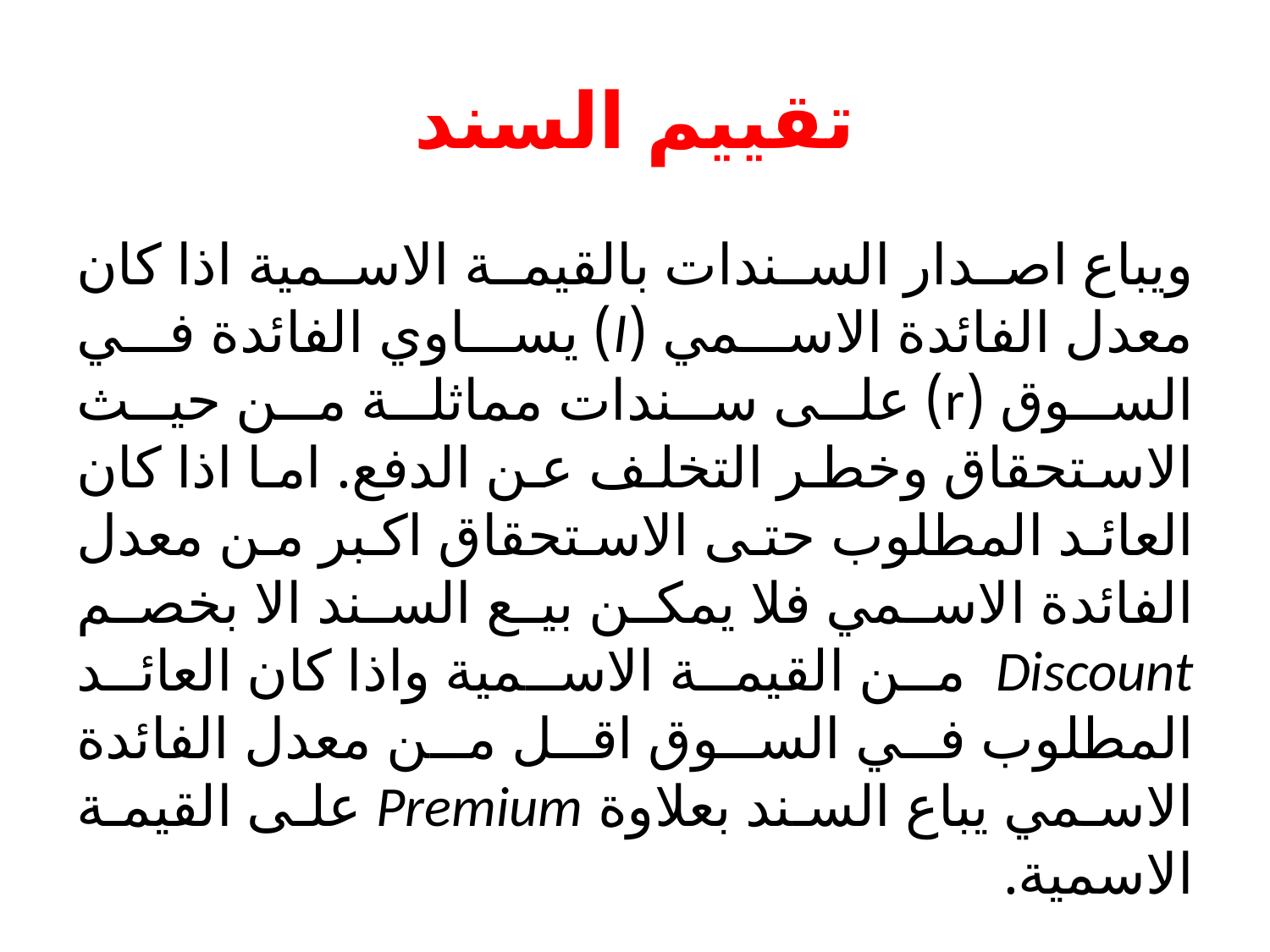

# تقييم السند
ويباع اصدار السندات بالقيمة الاسمية اذا كان معدل الفائدة الاسمي (I) يساوي الفائدة في السوق (r) على سندات مماثلة من حيث الاستحقاق وخطر التخلف عن الدفع. اما اذا كان العائد المطلوب حتى الاستحقاق اكبر من معدل الفائدة الاسمي فلا يمكن بيع السند الا بخصم Discount  من القيمة الاسمية واذا كان العائد المطلوب في السوق اقل من معدل الفائدة الاسمي يباع السند بعلاوة Premium على القيمة الاسمية.